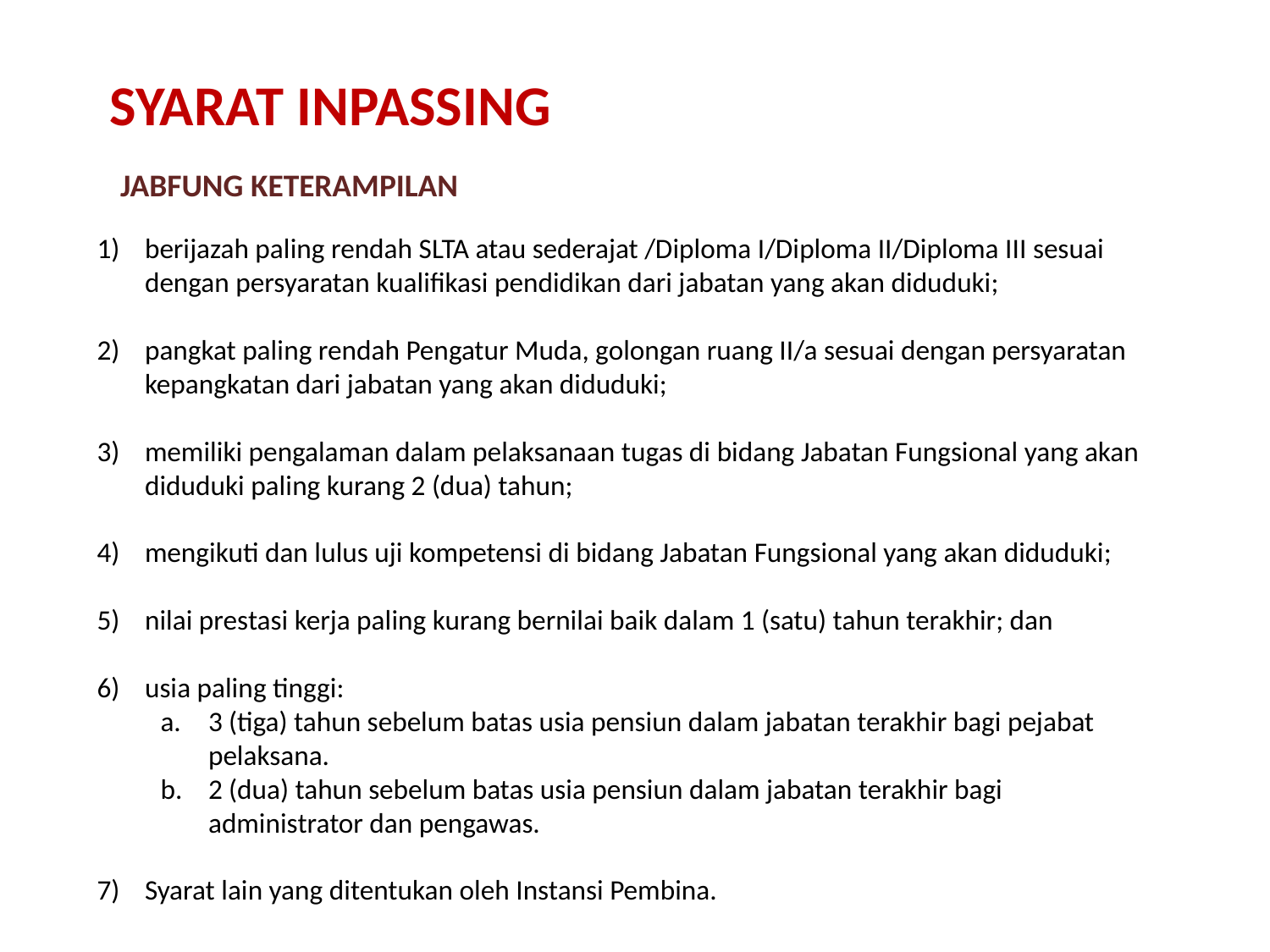

SYARAT INPASSING
JABFUNG KETERAMPILAN

berijazah paling rendah SLTA atau sederajat /Diploma I/Diploma II/Diploma III sesuai dengan persyaratan kualifikasi pendidikan dari jabatan yang akan diduduki;

pangkat paling rendah Pengatur Muda, golongan ruang II/a sesuai dengan persyaratan kepangkatan dari jabatan yang akan diduduki;

memiliki pengalaman dalam pelaksanaan tugas di bidang Jabatan Fungsional yang akan diduduki paling kurang 2 (dua) tahun;

mengikuti dan lulus uji kompetensi di bidang Jabatan Fungsional yang akan diduduki;

nilai prestasi kerja paling kurang bernilai baik dalam 1 (satu) tahun terakhir; dan

usia paling tinggi:
3 (tiga) tahun sebelum batas usia pensiun dalam jabatan terakhir bagi pejabat pelaksana.
2 (dua) tahun sebelum batas usia pensiun dalam jabatan terakhir bagi administrator dan pengawas.

Syarat lain yang ditentukan oleh Instansi Pembina.